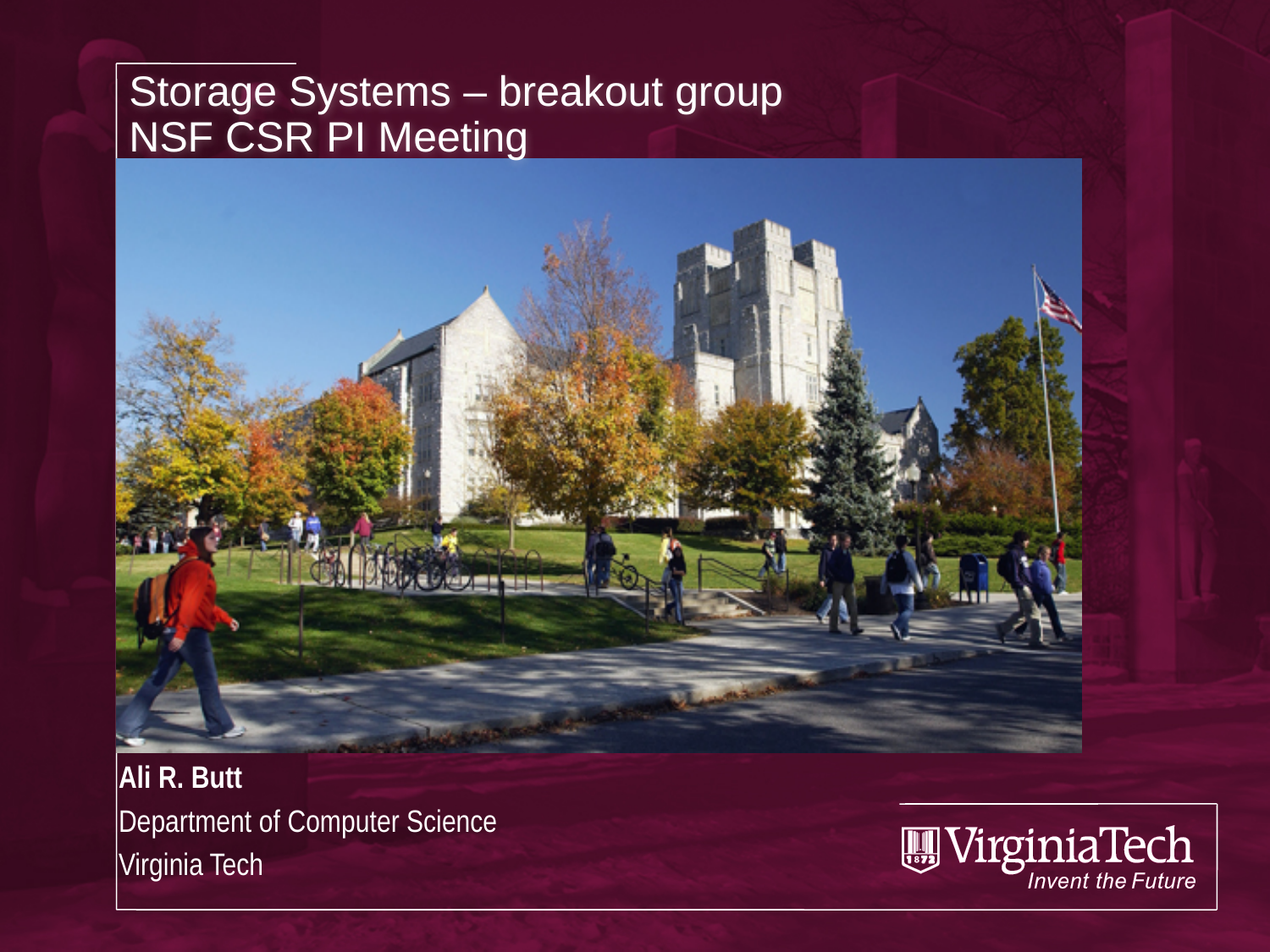

# Storage Systems – breakout group NSF CSR PI Meeting
Ali R. Butt
Department of Computer Science
Virginia Tech